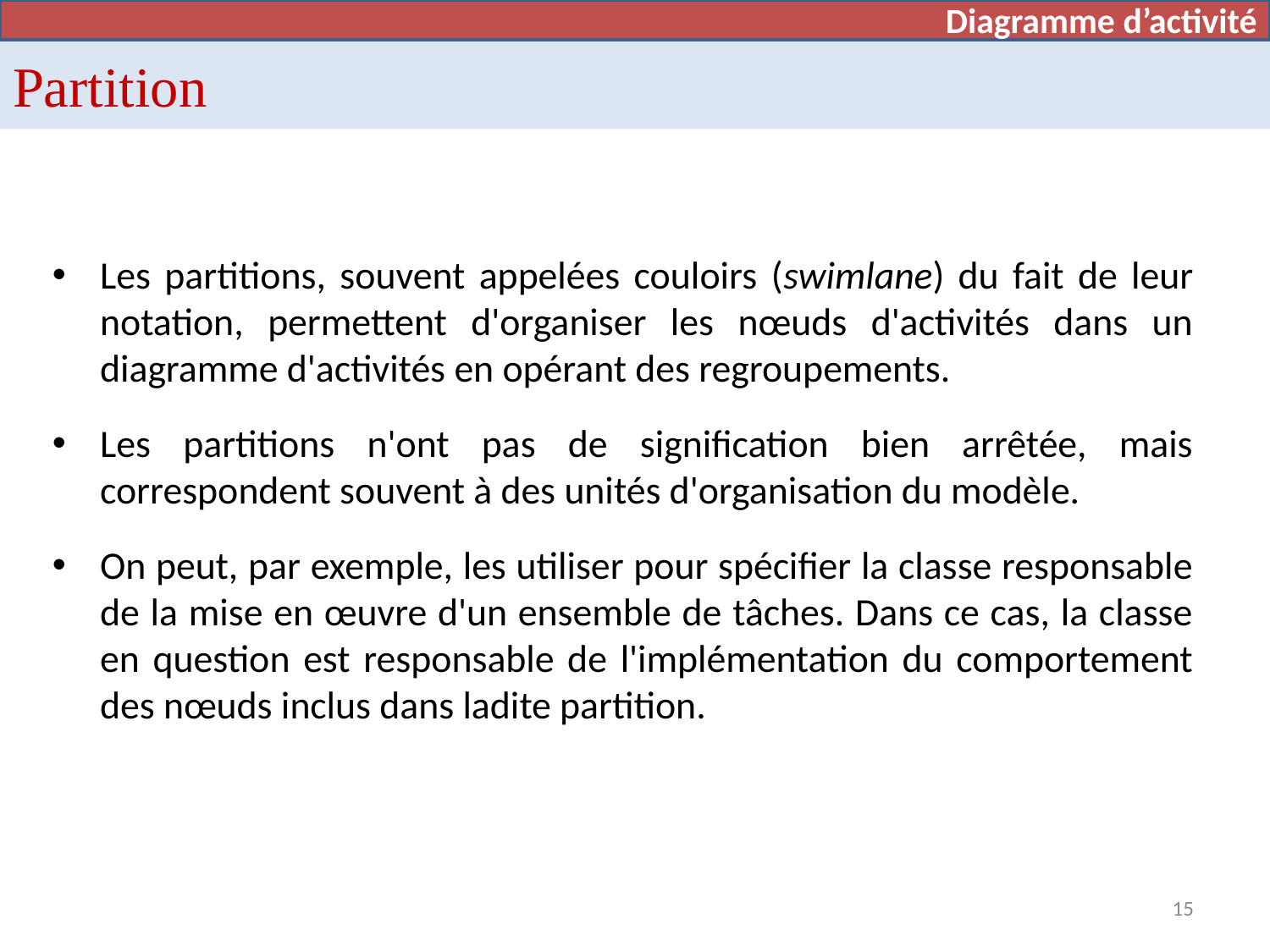

Diagramme d’activité
# Partition

Les partitions, souvent appelées couloirs (swimlane) du fait de leur notation, permettent d'organiser les nœuds d'activités dans un diagramme d'activités en opérant des regroupements.
Les partitions n'ont pas de signification bien arrêtée, mais correspondent souvent à des unités d'organisation du modèle.
On peut, par exemple, les utiliser pour spécifier la classe responsable de la mise en œuvre d'un ensemble de tâches. Dans ce cas, la classe en question est responsable de l'implémentation du comportement des nœuds inclus dans ladite partition.
15